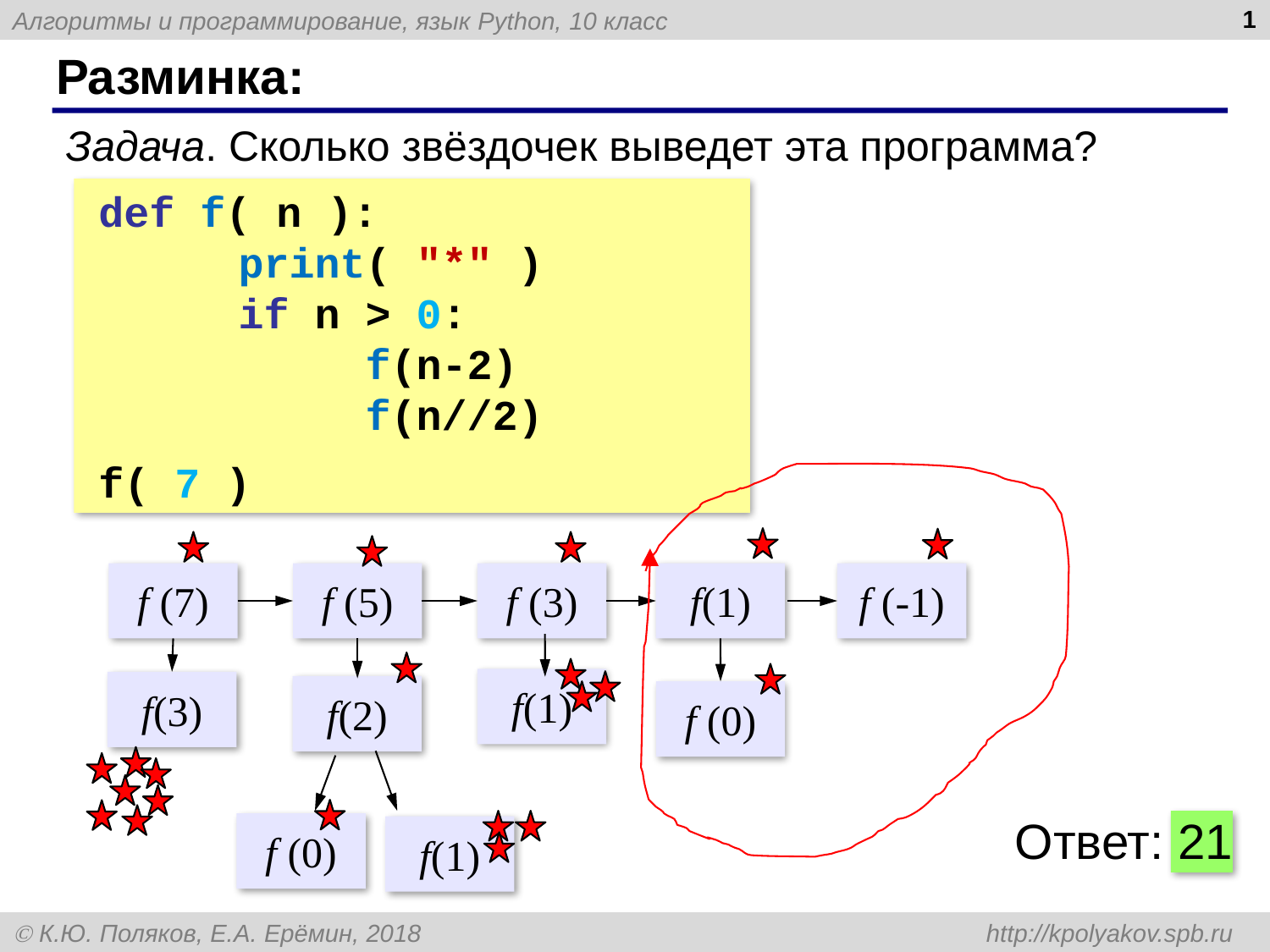

1
# Разминка:
Задача. Сколько звёздочек выведет эта программа?
def f( n ):
  	print( "*" )
		if n > 0:
			f(n-2)
			f(n//2)

f( 7 )

f (7)
f (5)
f (3)
f(1)
f (-1)
f(1)
f(3)
f(2)
f (0)
f (0)
f(1)

Ответ: 21